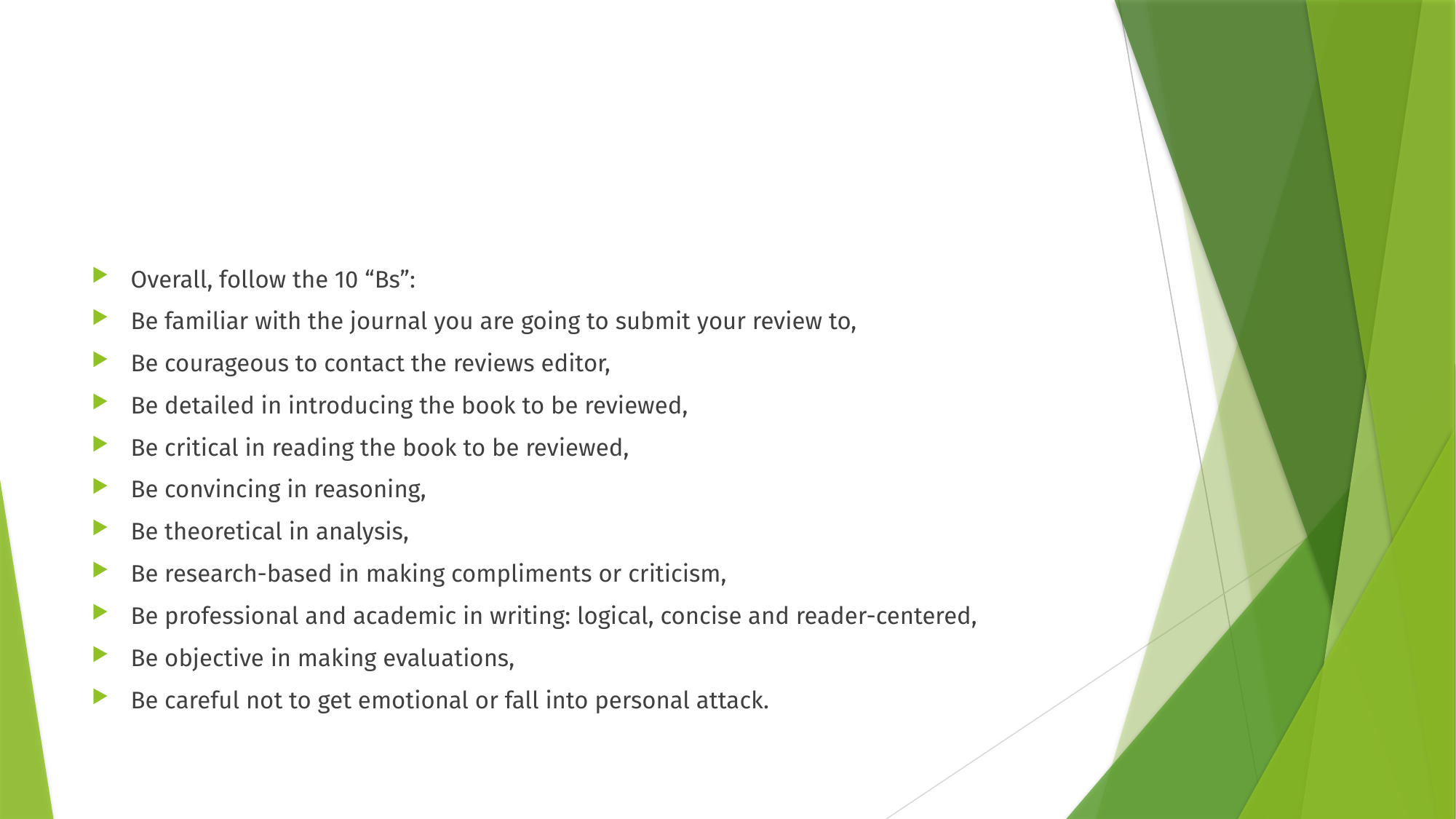

#
Overall, follow the 10 “Bs”:
Be familiar with the journal you are going to submit your review to,
Be courageous to contact the reviews editor,
Be detailed in introducing the book to be reviewed,
Be critical in reading the book to be reviewed,
Be convincing in reasoning,
Be theoretical in analysis,
Be research-based in making compliments or criticism,
Be professional and academic in writing: logical, concise and reader-centered,
Be objective in making evaluations,
Be careful not to get emotional or fall into personal attack.